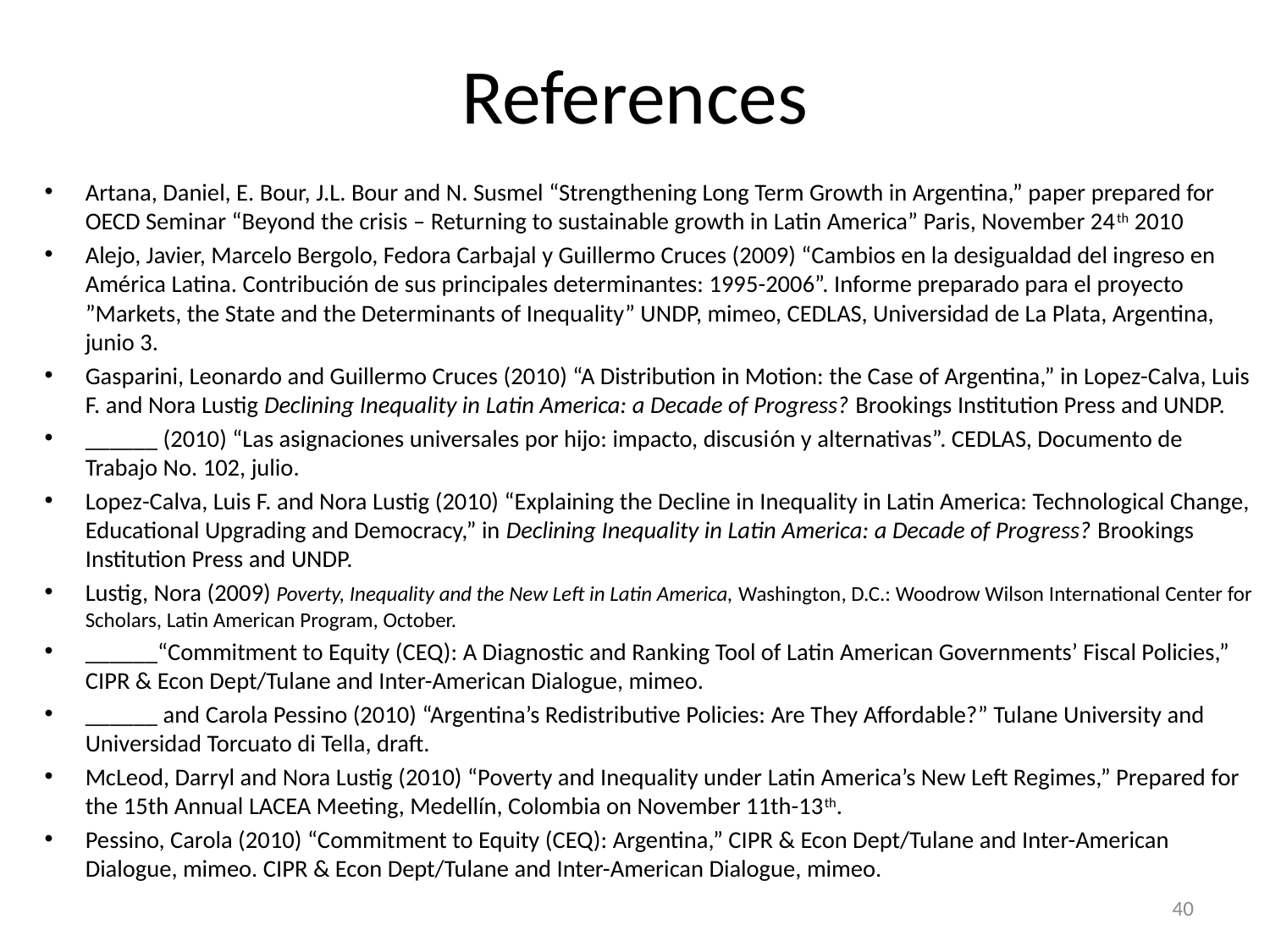

# References
Strengthening long-term growth in Argentina
Artana, Daniel, E. Bour, J.L. Bour and N. Susmel “Strengthening Long Term Growth in Argentina,” paper prepared for OECD Seminar “Beyond the crisis – Returning to sustainable growth in Latin America” Paris, November 24th 2010
Alejo, Javier, Marcelo Bergolo, Fedora Carbajal y Guillermo Cruces (2009) “Cambios en la desigualdad del ingreso en América Latina. Contribución de sus principales determinantes: 1995-2006”. Informe preparado para el proyecto ”Markets, the State and the Determinants of Inequality” UNDP, mimeo, CEDLAS, Universidad de La Plata, Argentina, junio 3.
Gasparini, Leonardo and Guillermo Cruces (2010) “A Distribution in Motion: the Case of Argentina,” in Lopez-Calva, Luis F. and Nora Lustig Declining Inequality in Latin America: a Decade of Progress? Brookings Institution Press and UNDP.
______ (2010) “Las asignaciones universales por hijo: impacto, discusión y alternativas”. CEDLAS, Documento de Trabajo No. 102, julio.
Lopez-Calva, Luis F. and Nora Lustig (2010) “Explaining the Decline in Inequality in Latin America: Technological Change, Educational Upgrading and Democracy,” in Declining Inequality in Latin America: a Decade of Progress? Brookings Institution Press and UNDP.
Lustig, Nora (2009) Poverty, Inequality and the New Left in Latin America, Washington, D.C.: Woodrow Wilson International Center for Scholars, Latin American Program, October.
______“Commitment to Equity (CEQ): A Diagnostic and Ranking Tool of Latin American Governments’ Fiscal Policies,” CIPR & Econ Dept/Tulane and Inter-American Dialogue, mimeo.
______ and Carola Pessino (2010) “Argentina’s Redistributive Policies: Are They Affordable?” Tulane University and Universidad Torcuato di Tella, draft.
McLeod, Darryl and Nora Lustig (2010) “Poverty and Inequality under Latin America’s New Left Regimes,” Prepared for the 15th Annual LACEA Meeting, Medellín, Colombia on November 11th-13th.
Pessino, Carola (2010) “Commitment to Equity (CEQ): Argentina,” CIPR & Econ Dept/Tulane and Inter-American Dialogue, mimeo. CIPR & Econ Dept/Tulane and Inter-American Dialogue, mimeo.

40